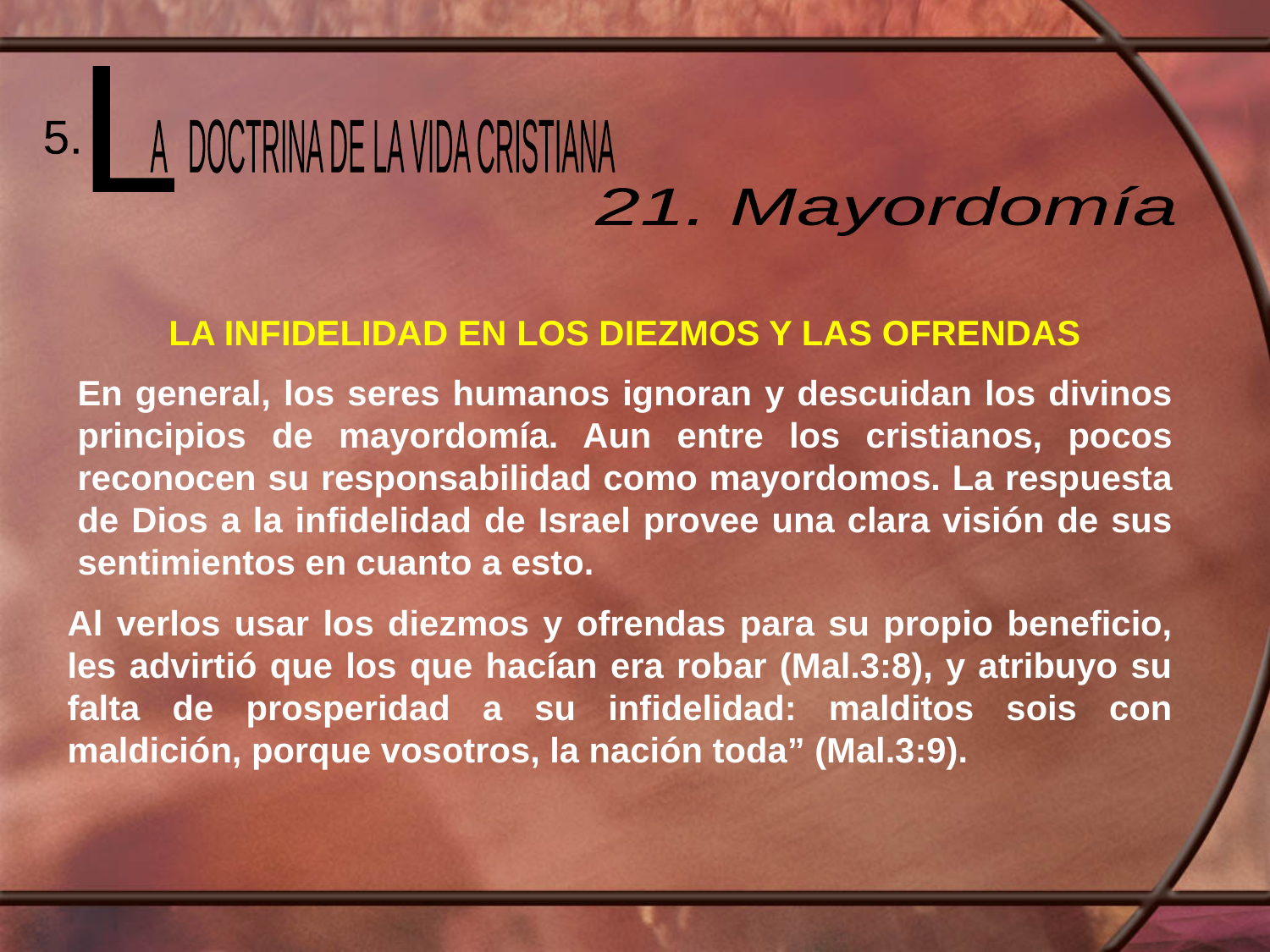

L
   A   DOCTRINA DE LA VIDA CRISTIANA
5.
21. Mayordomía
LA INFIDELIDAD EN LOS DIEZMOS Y LAS OFRENDAS
En general, los seres humanos ignoran y descuidan los divinos principios de mayordomía. Aun entre los cristianos, pocos reconocen su responsabilidad como mayordomos. La respuesta de Dios a la infidelidad de Israel provee una clara visión de sus sentimientos en cuanto a esto.
Al verlos usar los diezmos y ofrendas para su propio beneficio, les advirtió que los que hacían era robar (Mal.3:8), y atribuyo su falta de prosperidad a su infidelidad: malditos sois con maldición, porque vosotros, la nación toda” (Mal.3:9).